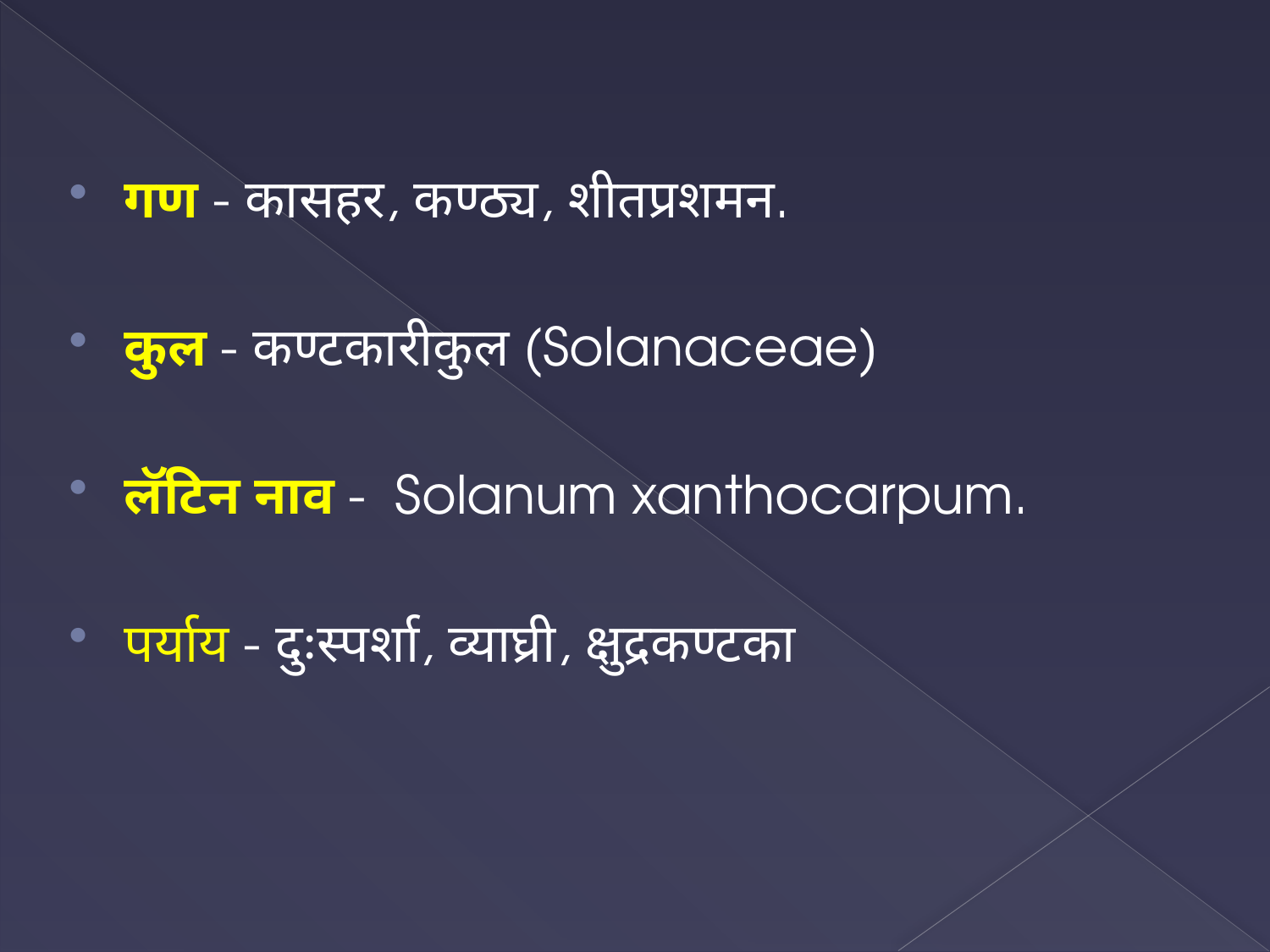

#
गण - कासहर, कण्ठ्य, शीतप्रशमन.

कुल - कण्टकारीकुल (Solanaceae)

लॅटिन नाव -  Solanum xanthocarpum.

पर्याय - दुःस्पर्शा, व्याघ्री, क्षुद्रकण्टका